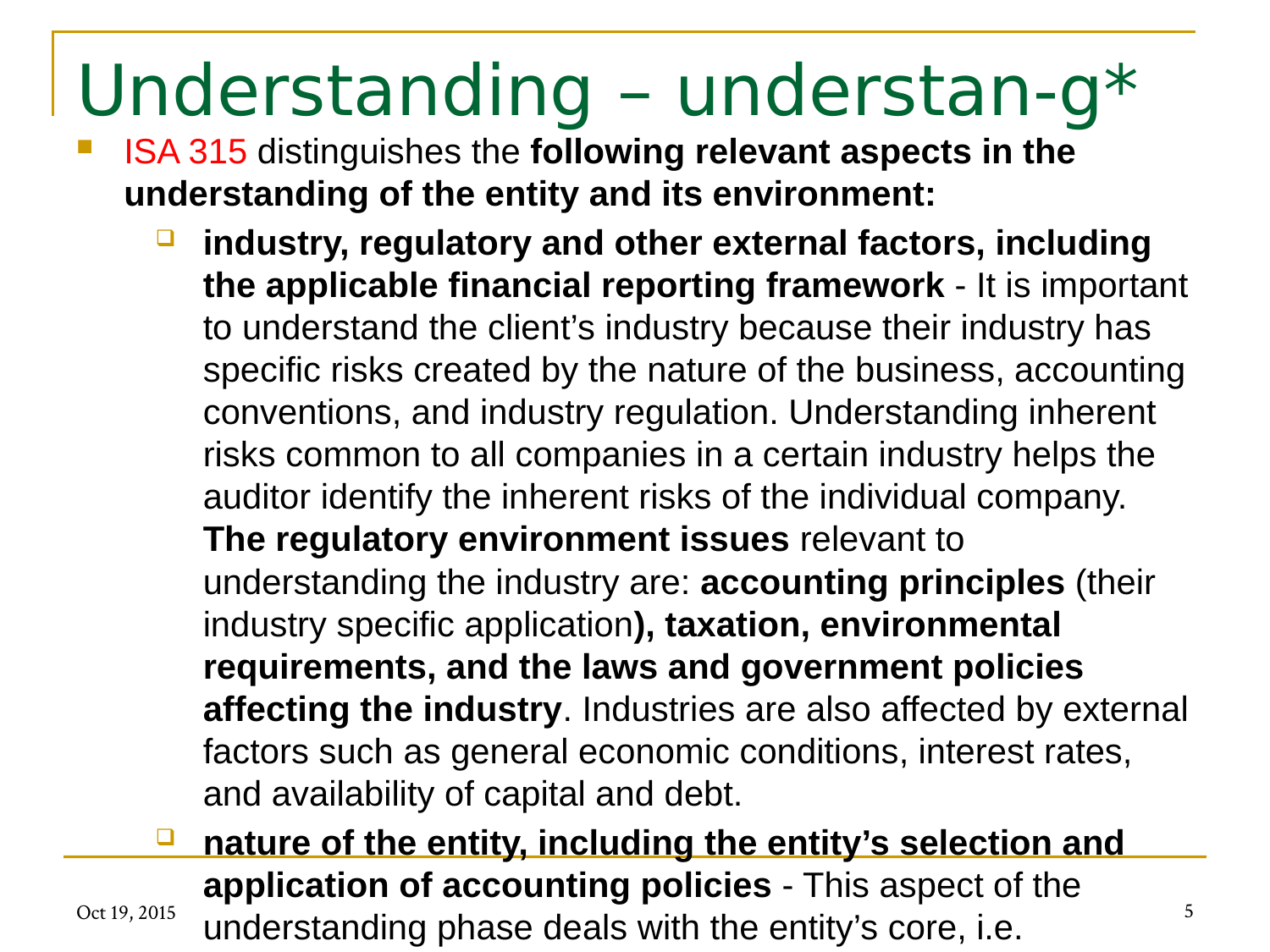

# Understanding – understan-g*
ISA 315 distinguishes the following relevant aspects in the understanding of the entity and its environment:
industry, regulatory and other external factors, including the applicable financial reporting framework - It is important to understand the client’s industry because their industry has specific risks created by the nature of the business, accounting conventions, and industry regulation. Understanding inherent risks common to all companies in a certain industry helps the auditor identify the inherent risks of the individual company. The regulatory environment issues relevant to understanding the industry are: accounting principles (their industry specific application), taxation, environmental requirements, and the laws and government policies affecting the industry. Industries are also affected by external factors such as general economic conditions, interest rates, and availability of capital and debt.
nature of the entity, including the entity’s selection and application of accounting policies - This aspect of the understanding phase deals with the entity’s core, i.e.

Oct 19, 2015
5